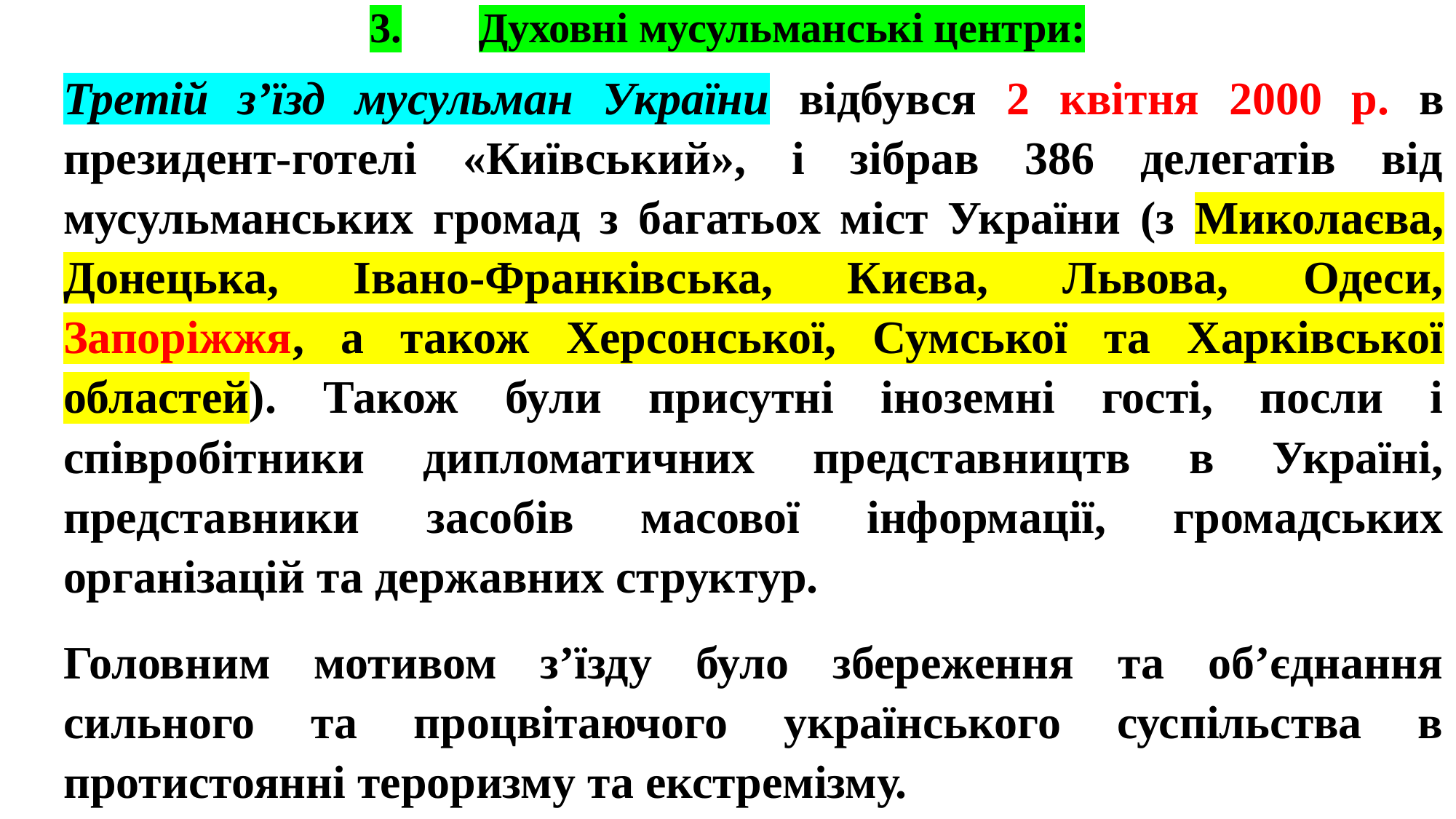

# 3.	Духовні мусульманські центри:
Третій з’їзд мусульман України відбувся 2 квітня 2000 р. в президент-готелі «Київський», і зібрав 386 делегатів від мусульманських громад з багатьох міст України (з Миколаєва, Донецька, Івано-Франківська, Києва, Львова, Одеси, Запоріжжя, а також Херсонської, Сумської та Харківської областей). Також були присутні іноземні гості, посли і співробітники дипломатичних представництв в Україні, представники засобів масової інформації, громадських організацій та державних структур.
Головним мотивом з’їзду було збереження та об’єднання сильного та процвітаючого українського суспільства в протистоянні тероризму та екстремізму.